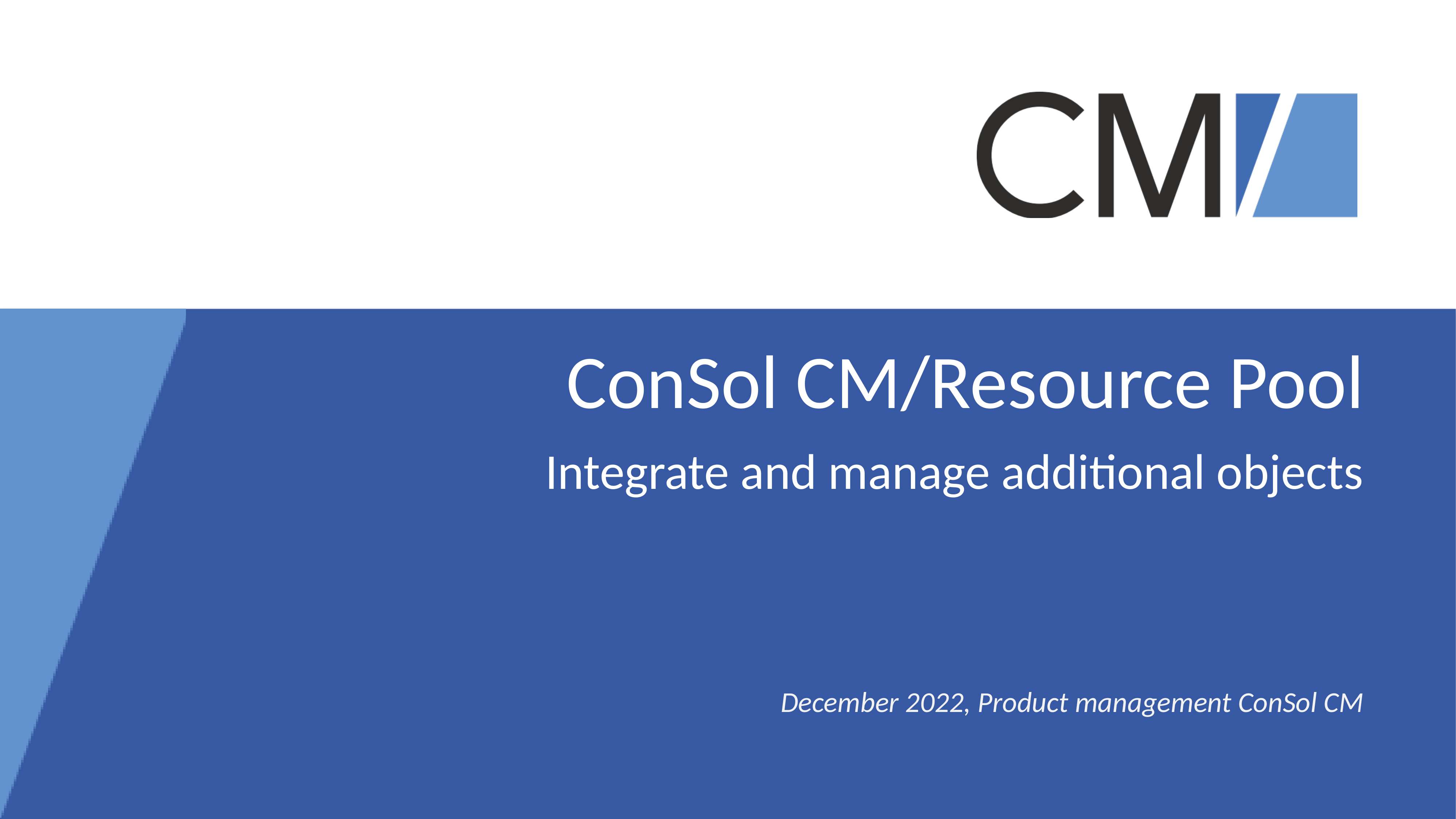

ConSol CM/Resource Pool
Integrate and manage additional objects

December 2022, Product management ConSol CM